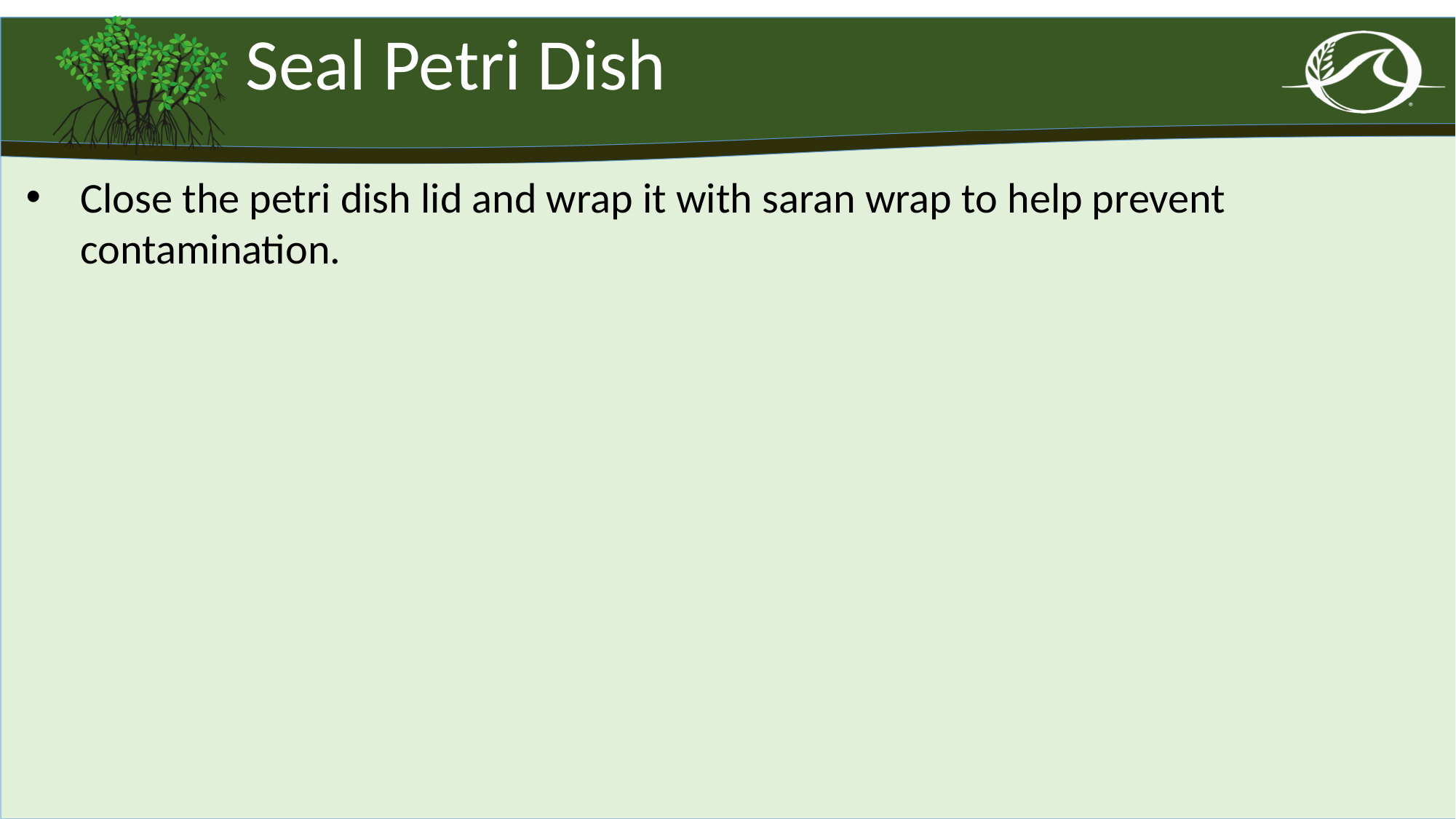

# Seal Petri Dish

Close the petri dish lid and wrap it with saran wrap to help prevent contamination.